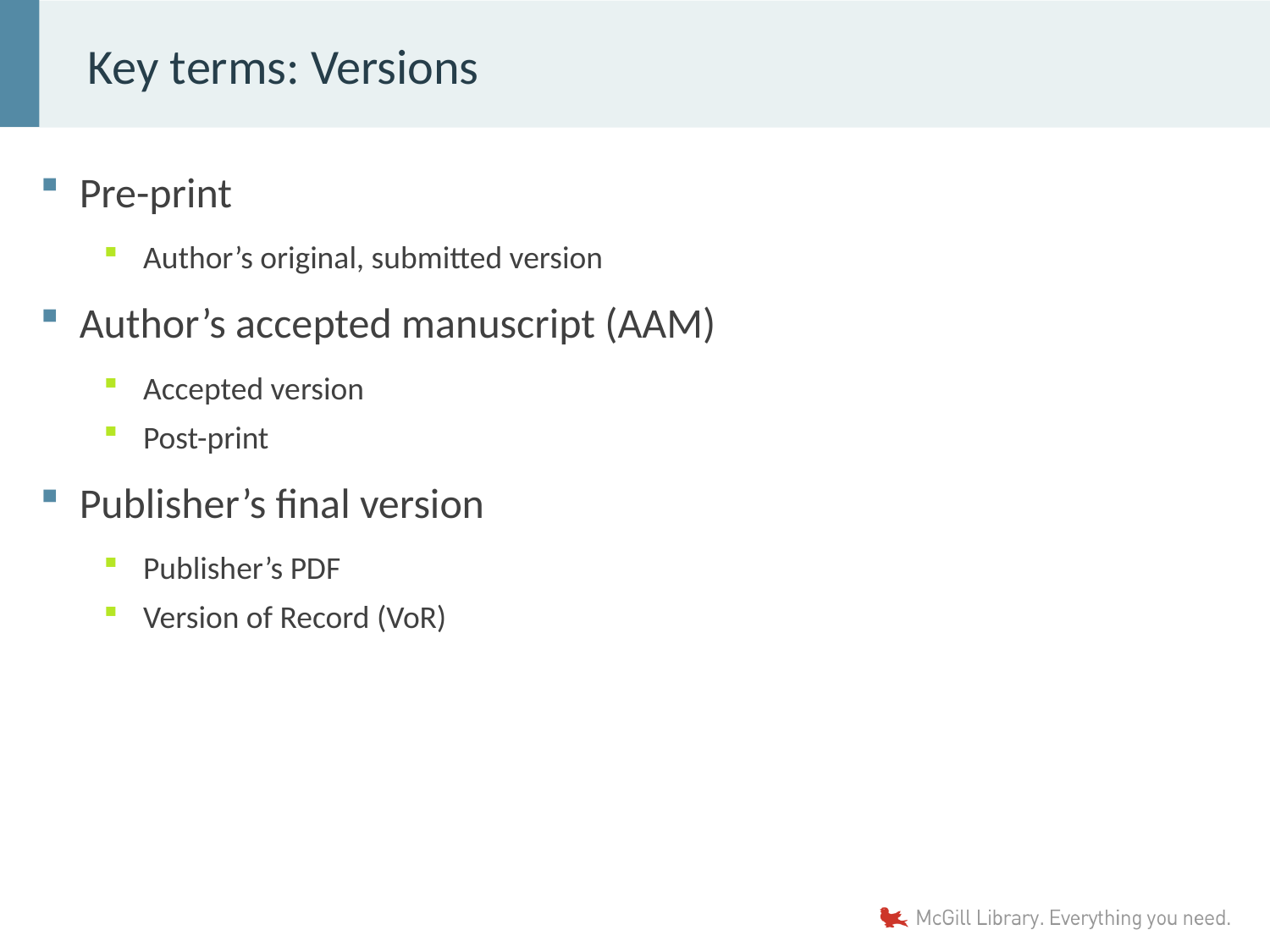

# Key terms: Versions
Pre-print
Author’s original, submitted version
Author’s accepted manuscript (AAM)
Accepted version
Post-print
Publisher’s final version
Publisher’s PDF
Version of Record (VoR)